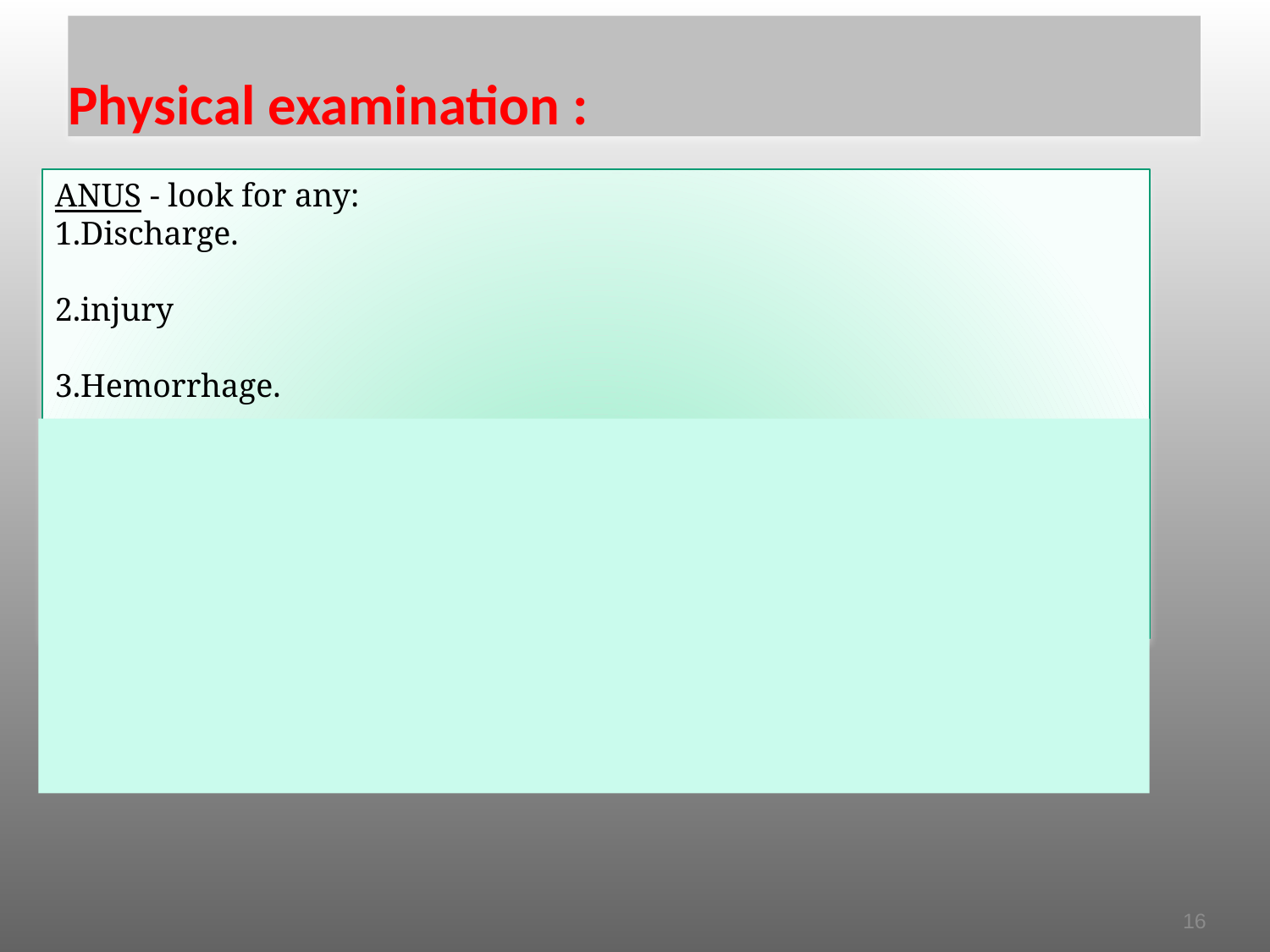

# Physical examination :
ANUS - look for any:
1.Discharge.

2.injury

3.Hemorrhage.

injury.

16